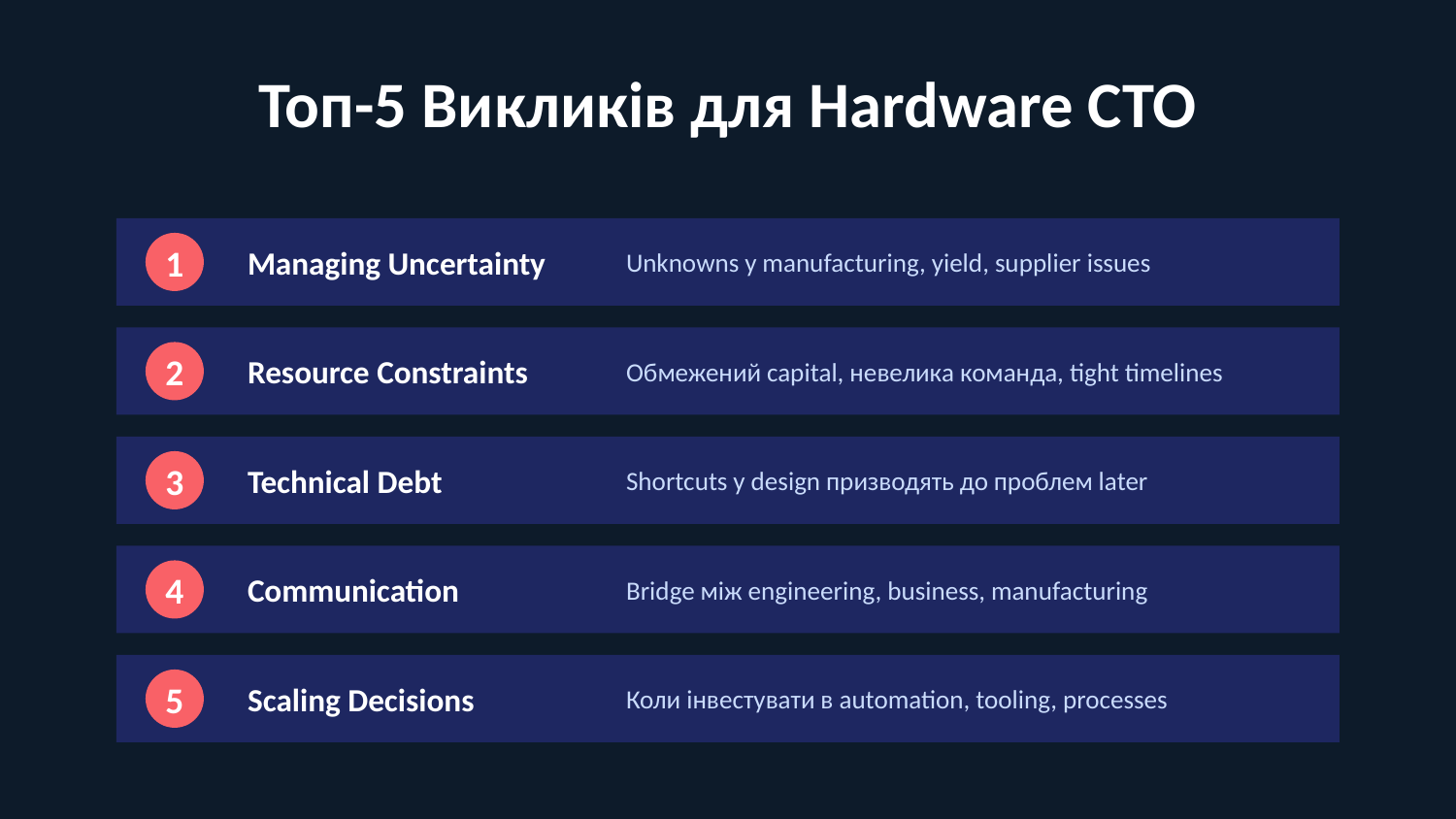

Топ-5 Викликів для Hardware CTO

1
Managing Uncertainty
Unknowns у manufacturing, yield, supplier issues

2
Resource Constraints
Обмежений capital, невелика команда, tight timelines

3
Technical Debt
Shortcuts у design призводять до проблем later

4
Communication
Bridge між engineering, business, manufacturing

5
Scaling Decisions
Коли інвестувати в automation, tooling, processes